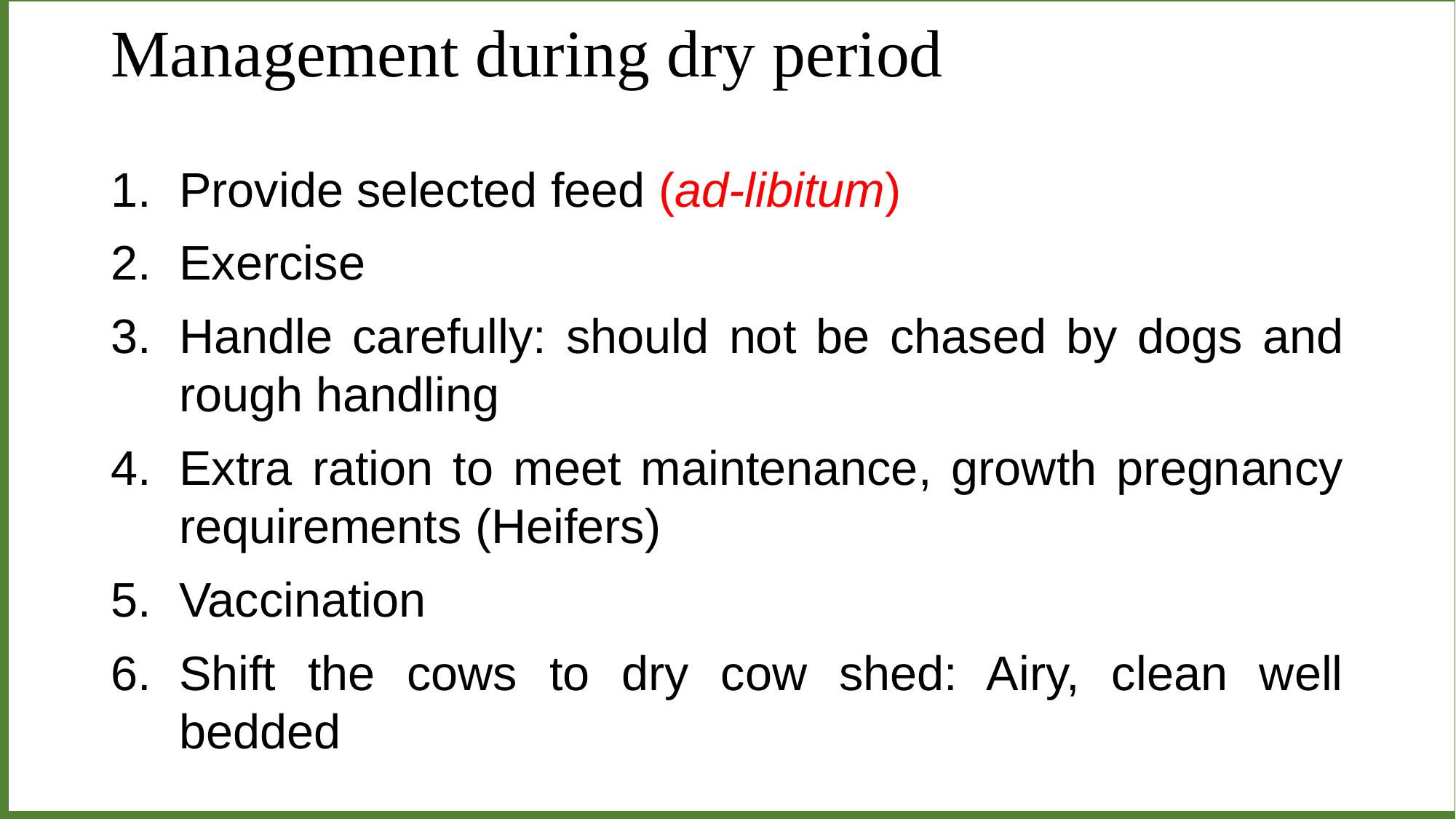

# Management during dry period
Provide selected feed (ad-libitum)
Exercise
Handle carefully: should not be chased by dogs and rough handling
Extra ration to meet maintenance, growth pregnancy requirements (Heifers)
Vaccination
Shift the cows to dry cow shed: Airy, clean well bedded